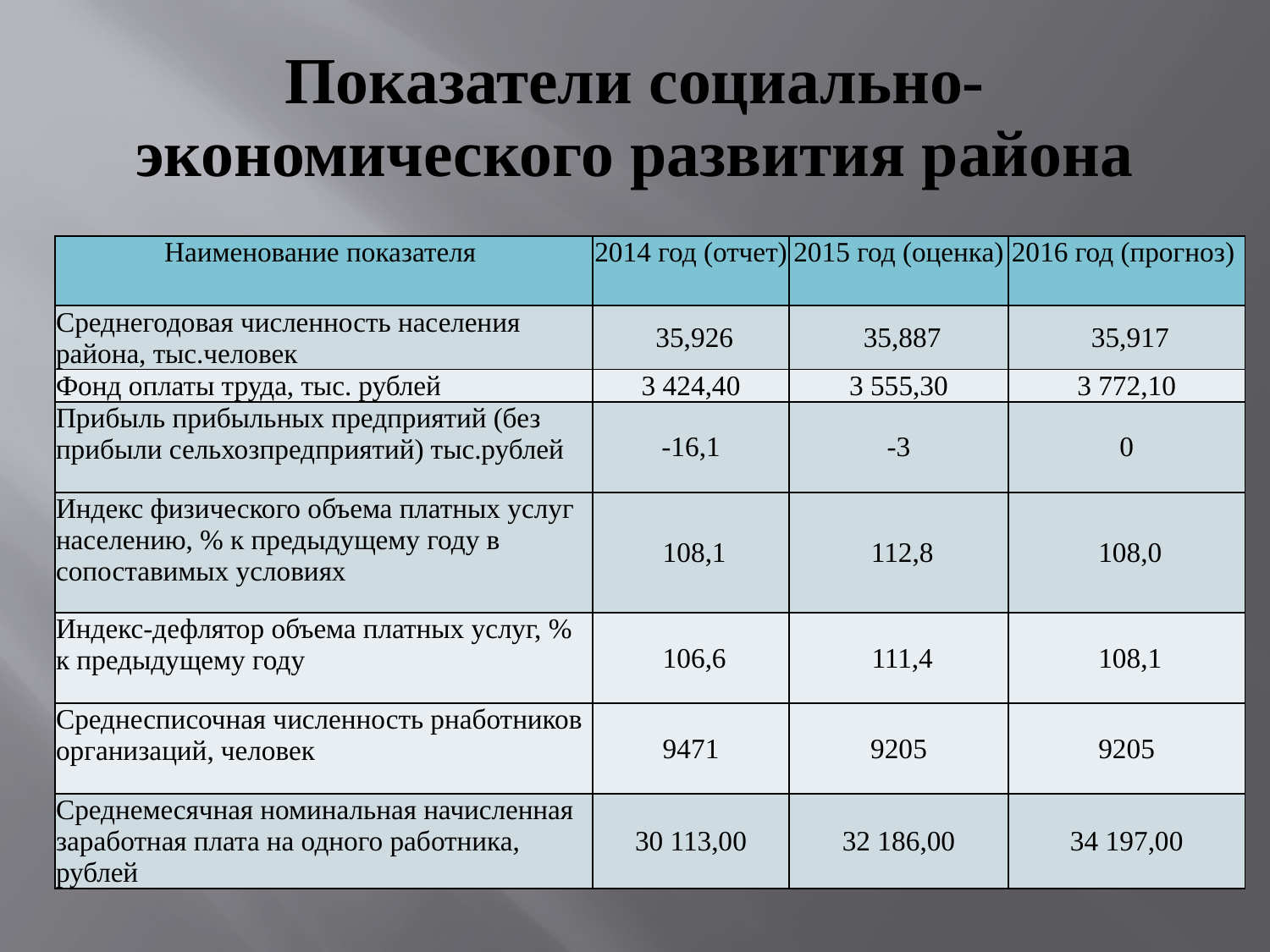

# Показатели социально-экономического развития района
| Наименование показателя | 2014 год (отчет) | 2015 год (оценка) | 2016 год (прогноз) |
| --- | --- | --- | --- |
| Среднегодовая численность населения района, тыс.человек | 35,926 | 35,887 | 35,917 |
| Фонд оплаты труда, тыс. рублей | 3 424,40 | 3 555,30 | 3 772,10 |
| Прибыль прибыльных предприятий (без прибыли сельхозпредприятий) тыс.рублей | -16,1 | -3 | 0 |
| Индекс физического объема платных услуг населению, % к предыдущему году в сопоставимых условиях | 108,1 | 112,8 | 108,0 |
| Индекс-дефлятор объема платных услуг, % к предыдущему году | 106,6 | 111,4 | 108,1 |
| Среднесписочная численность рнаботников организаций, человек | 9471 | 9205 | 9205 |
| Среднемесячная номинальная начисленная заработная плата на одного работника, рублей | 30 113,00 | 32 186,00 | 34 197,00 |